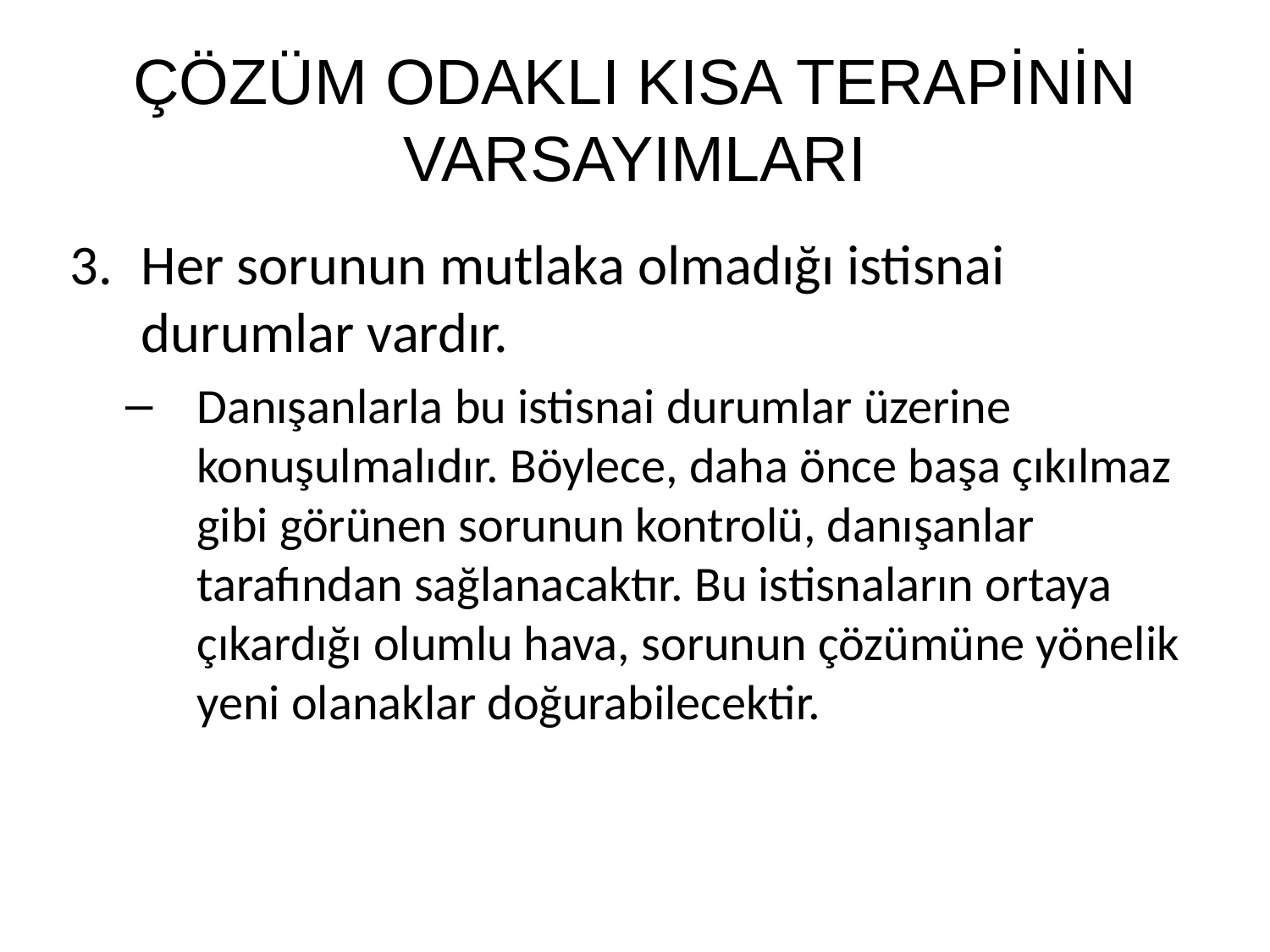

# ÇÖZÜM ODAKLI KISA TERAPİNİN VARSAYIMLARI
Her sorunun mutlaka olmadığı istisnai durumlar vardır.
Danışanlarla bu istisnai durumlar üzerine konuşulmalıdır. Böylece, daha önce başa çıkılmaz gibi görünen sorunun kontrolü, danışanlar tarafından sağlanacaktır. Bu istisnaların ortaya çıkardığı olumlu hava, sorunun çözümüne yönelik yeni olanaklar doğurabilecektir.